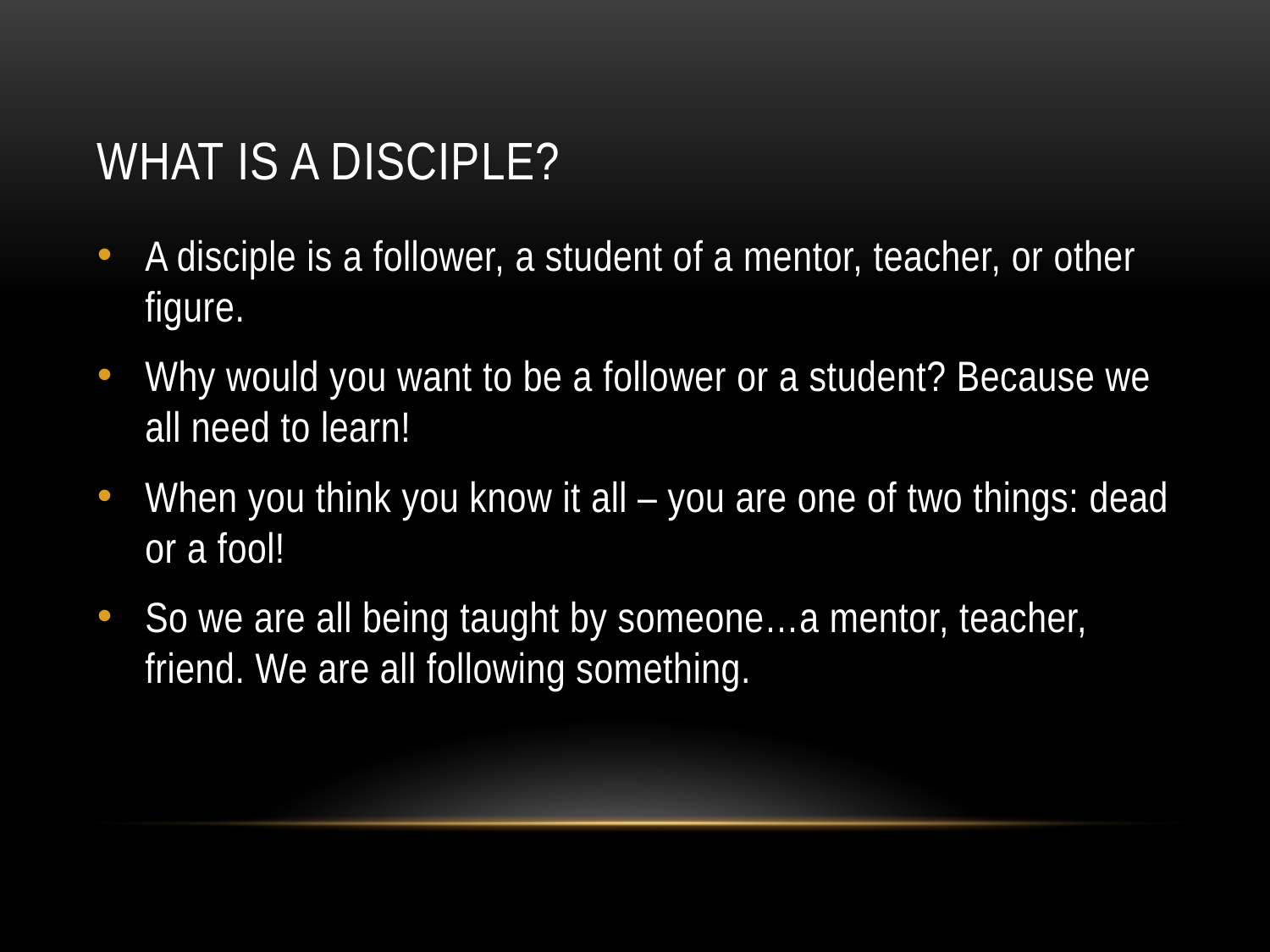

# What is a disciple?
A disciple is a follower, a student of a mentor, teacher, or other figure.
Why would you want to be a follower or a student? Because we all need to learn!
When you think you know it all – you are one of two things: dead or a fool!
So we are all being taught by someone…a mentor, teacher, friend. We are all following something.